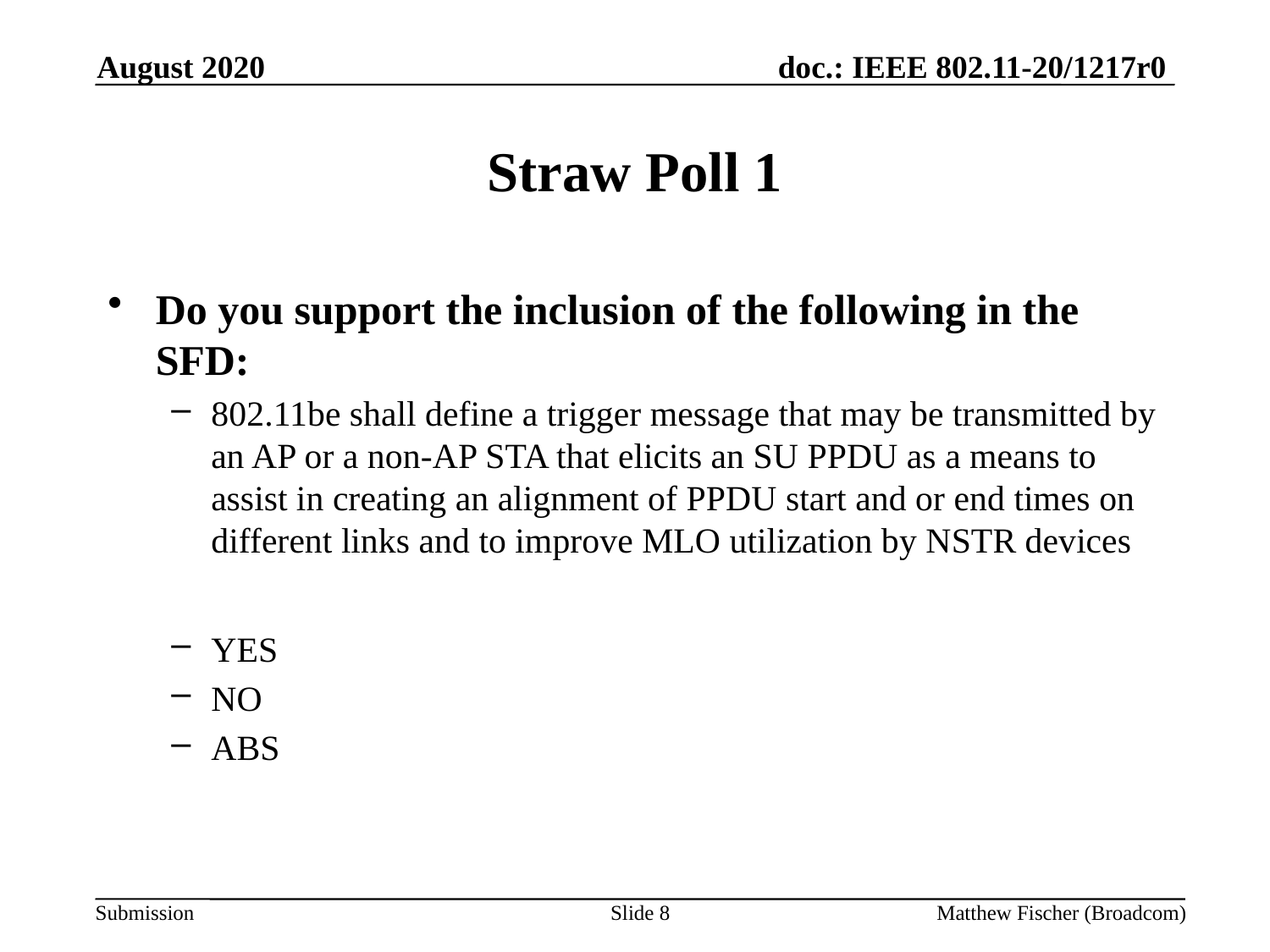

August 2020
# Straw Poll 1
Do you support the inclusion of the following in the SFD:
802.11be shall define a trigger message that may be transmitted by an AP or a non-AP STA that elicits an SU PPDU as a means to assist in creating an alignment of PPDU start and or end times on different links and to improve MLO utilization by NSTR devices

YES
NO
ABS

Slide 8
Matthew Fischer (Broadcom)